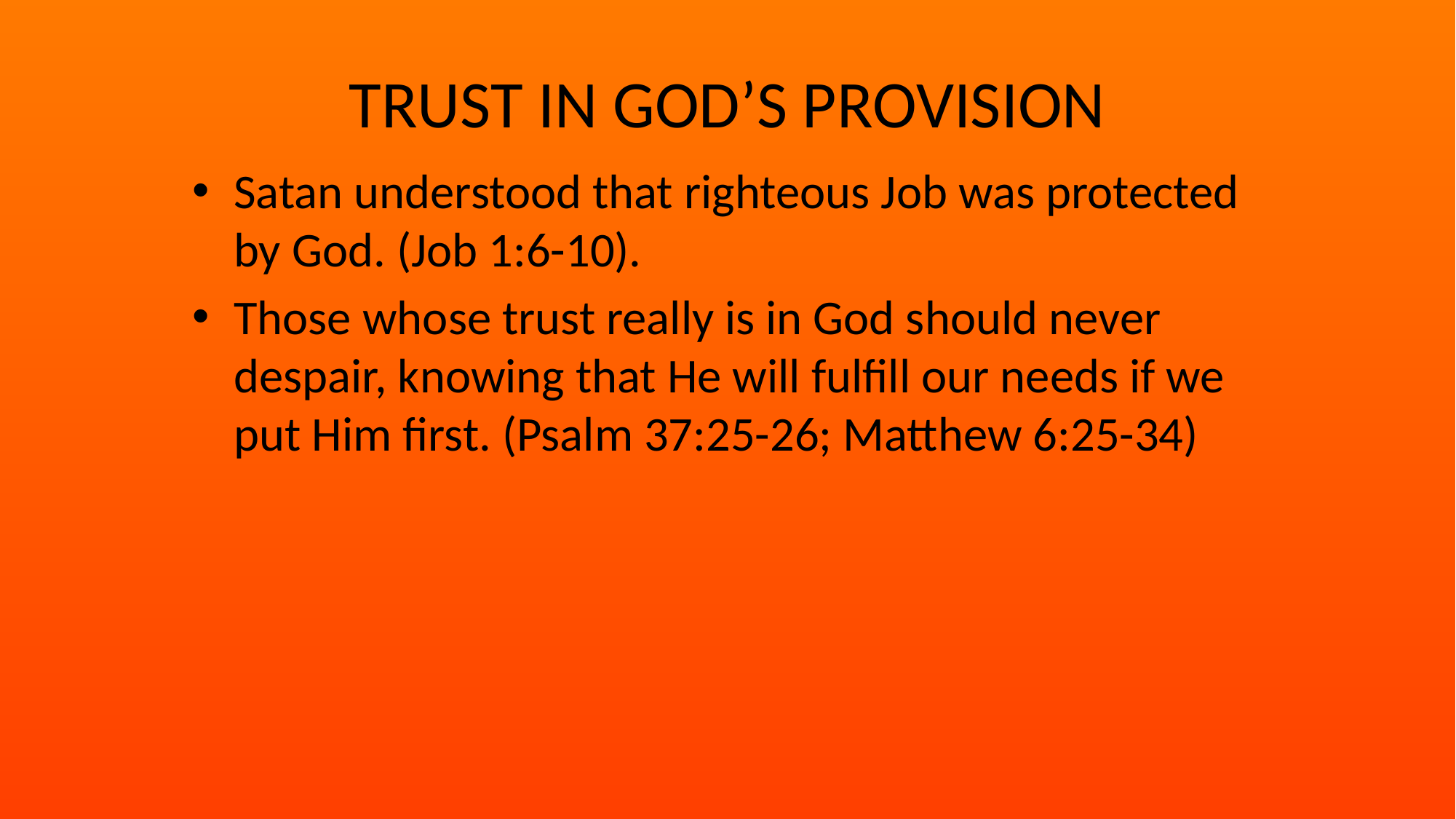

# TRUST IN GOD’S PROVISION
Satan understood that righteous Job was protected by God. (Job 1:6-10).
Those whose trust really is in God should never despair, knowing that He will fulfill our needs if we put Him first. (Psalm 37:25-26; Matthew 6:25-34)